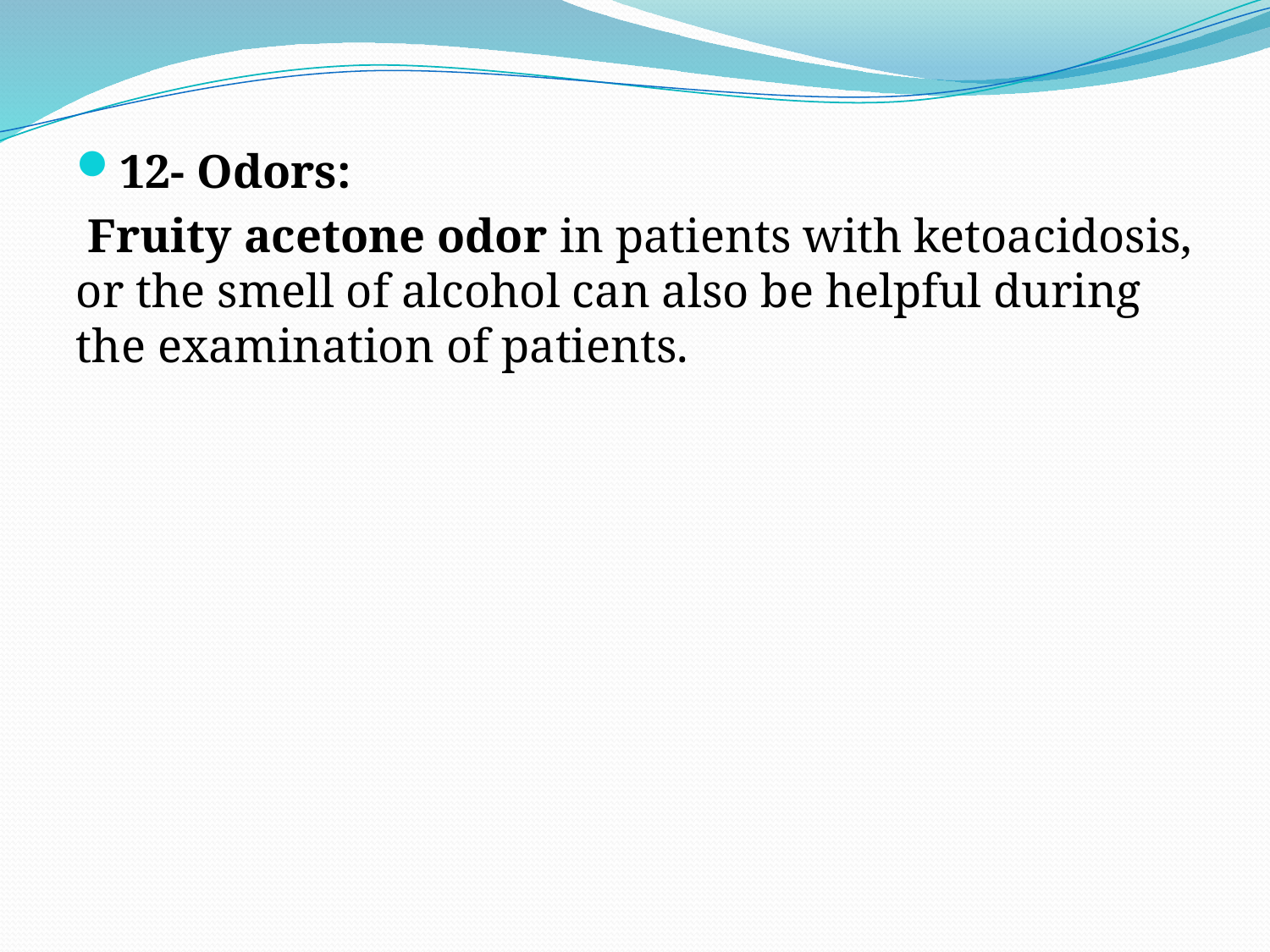

12- Odors:
 Fruity acetone odor in patients with ketoacidosis, or the smell of alcohol can also be helpful during the examination of patients.